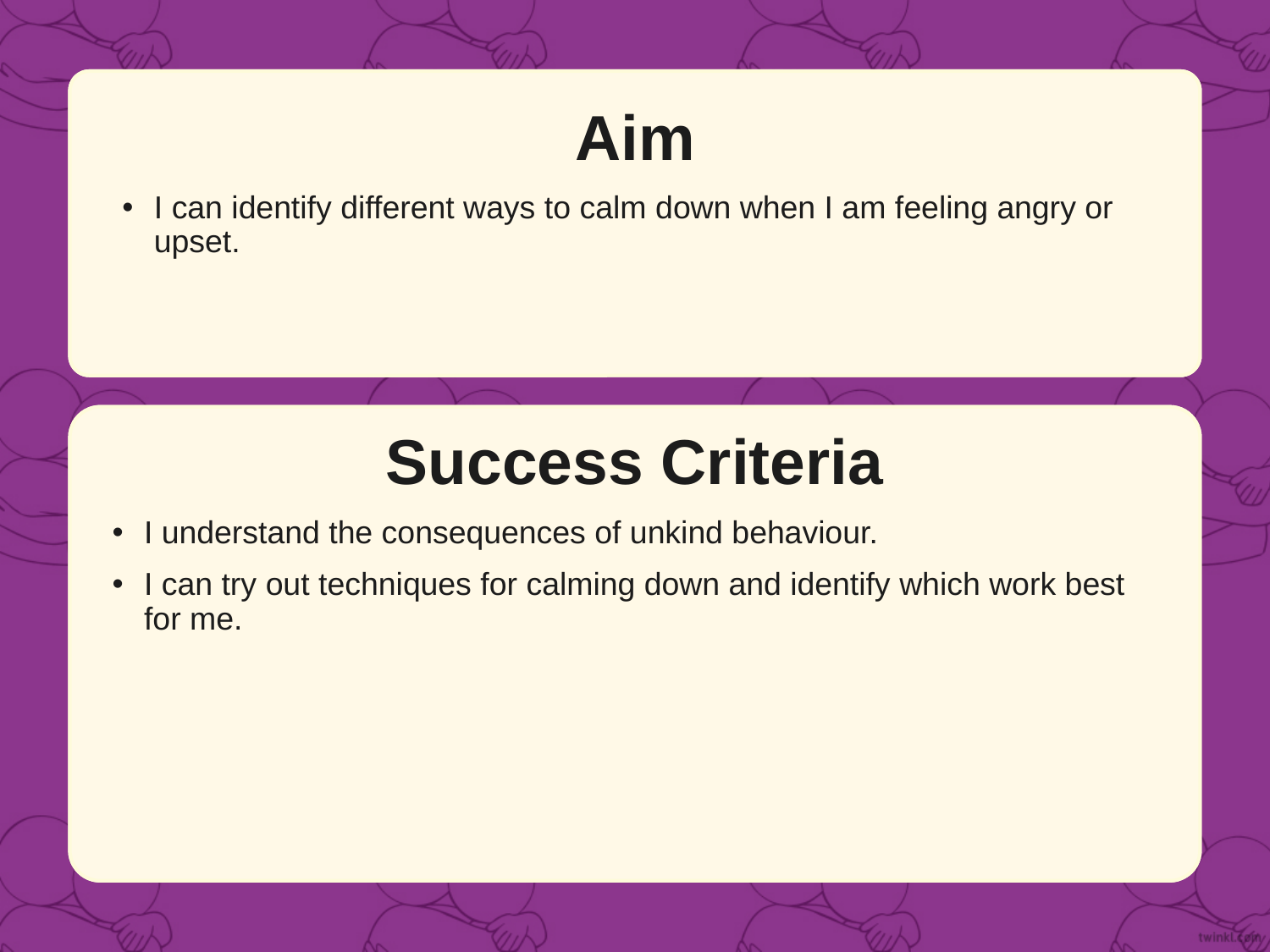

Aim
I can identify different ways to calm down when I am feeling angry or upset.

Success Criteria
I understand the consequences of unkind behaviour.
I can try out techniques for calming down and identify which work best for me.